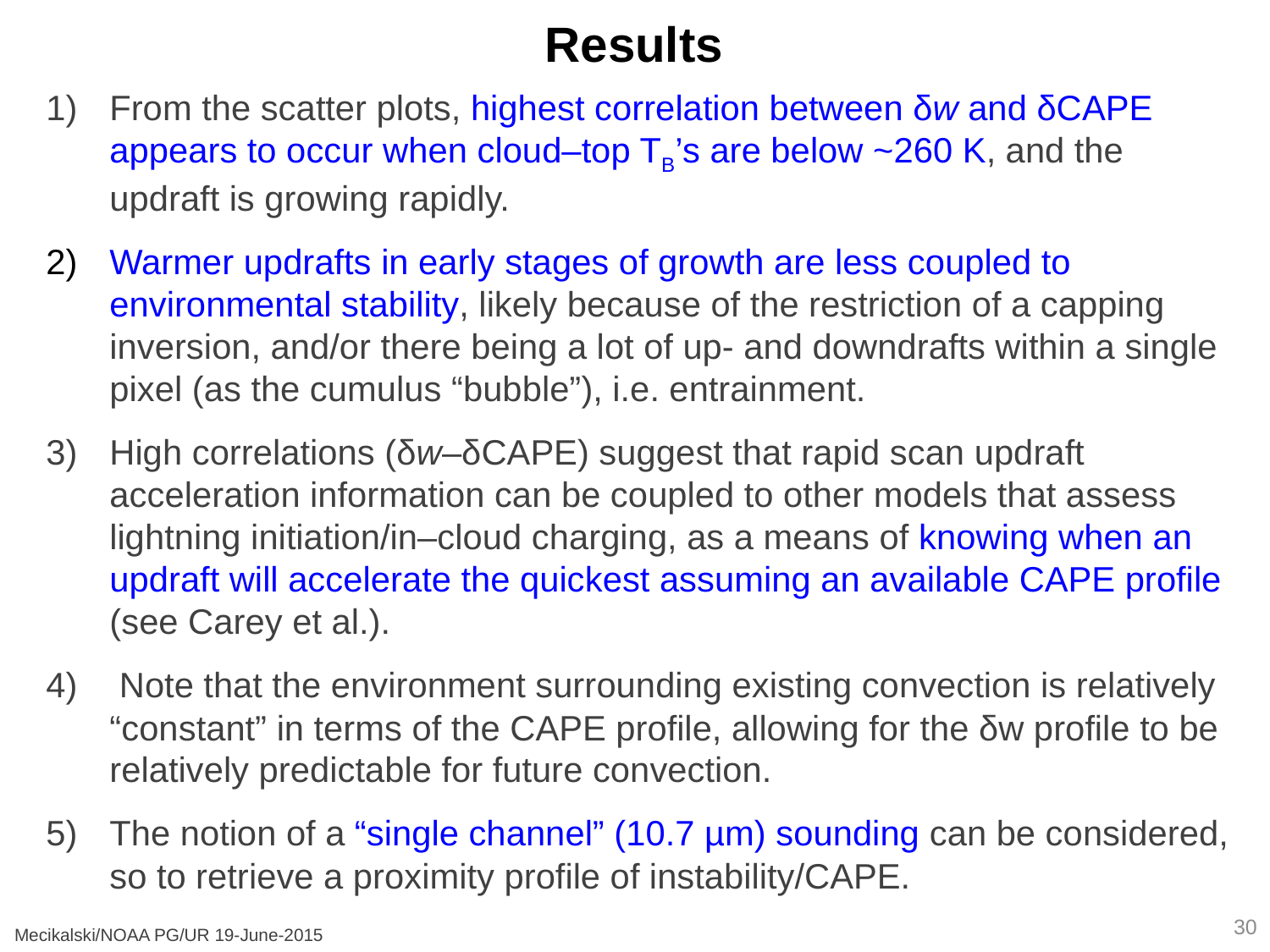

Results
From the scatter plots, highest correlation between δw and δCAPE appears to occur when cloud–top TB’s are below ~260 K, and the updraft is growing rapidly.

Warmer updrafts in early stages of growth are less coupled to environmental stability, likely because of the restriction of a capping inversion, and/or there being a lot of up- and downdrafts within a single pixel (as the cumulus “bubble”), i.e. entrainment.

High correlations (δw–δCAPE) suggest that rapid scan updraft acceleration information can be coupled to other models that assess lightning initiation/in–cloud charging, as a means of knowing when an updraft will accelerate the quickest assuming an available CAPE profile (see Carey et al.).

 Note that the environment surrounding existing convection is relatively “constant” in terms of the CAPE profile, allowing for the δw profile to be relatively predictable for future convection.

The notion of a “single channel” (10.7 µm) sounding can be considered, so to retrieve a proximity profile of instability/CAPE.
30
Mecikalski/NOAA PG/UR 19-June-2015